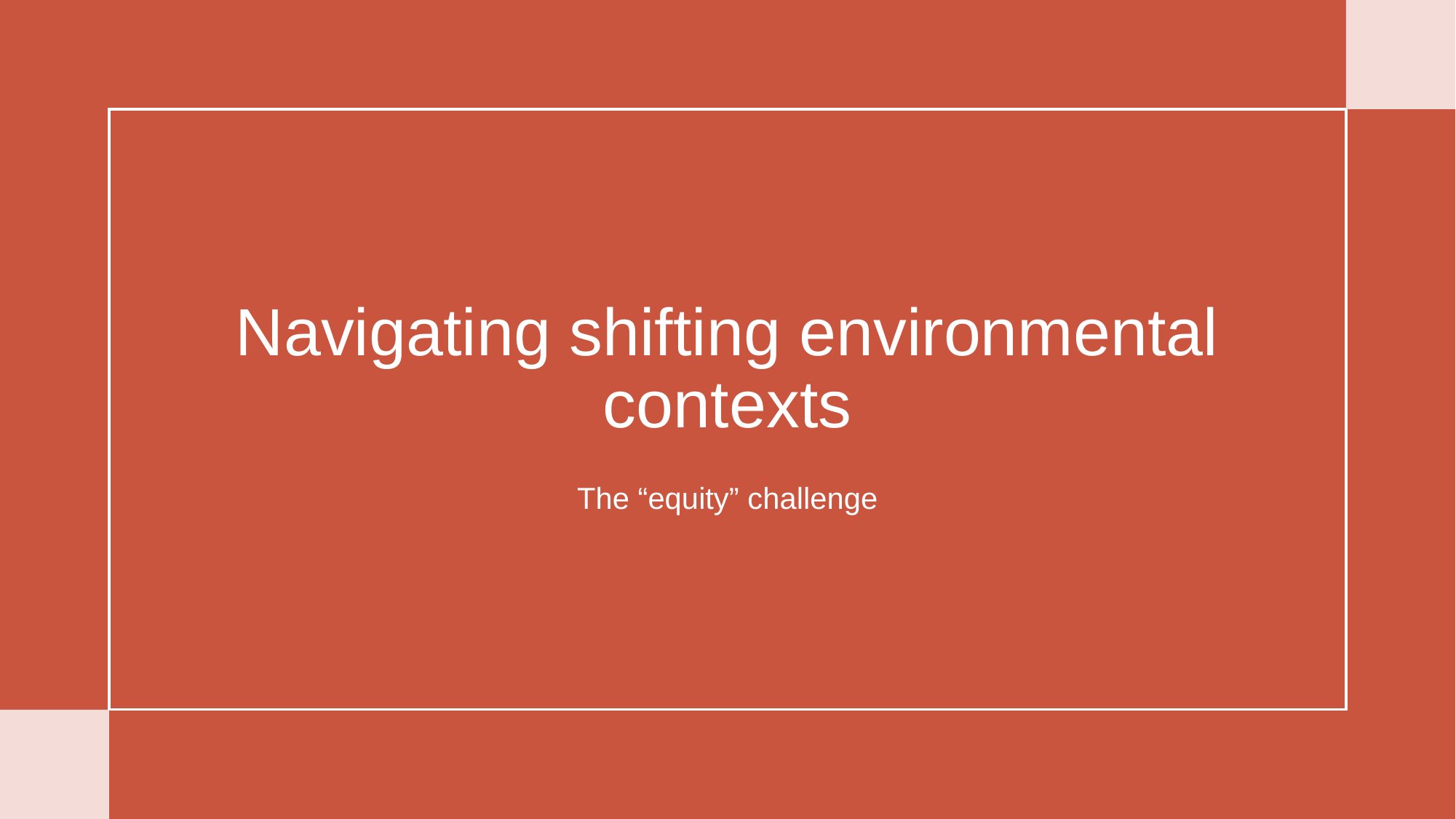

# Navigating shifting environmental contexts
The “equity” challenge